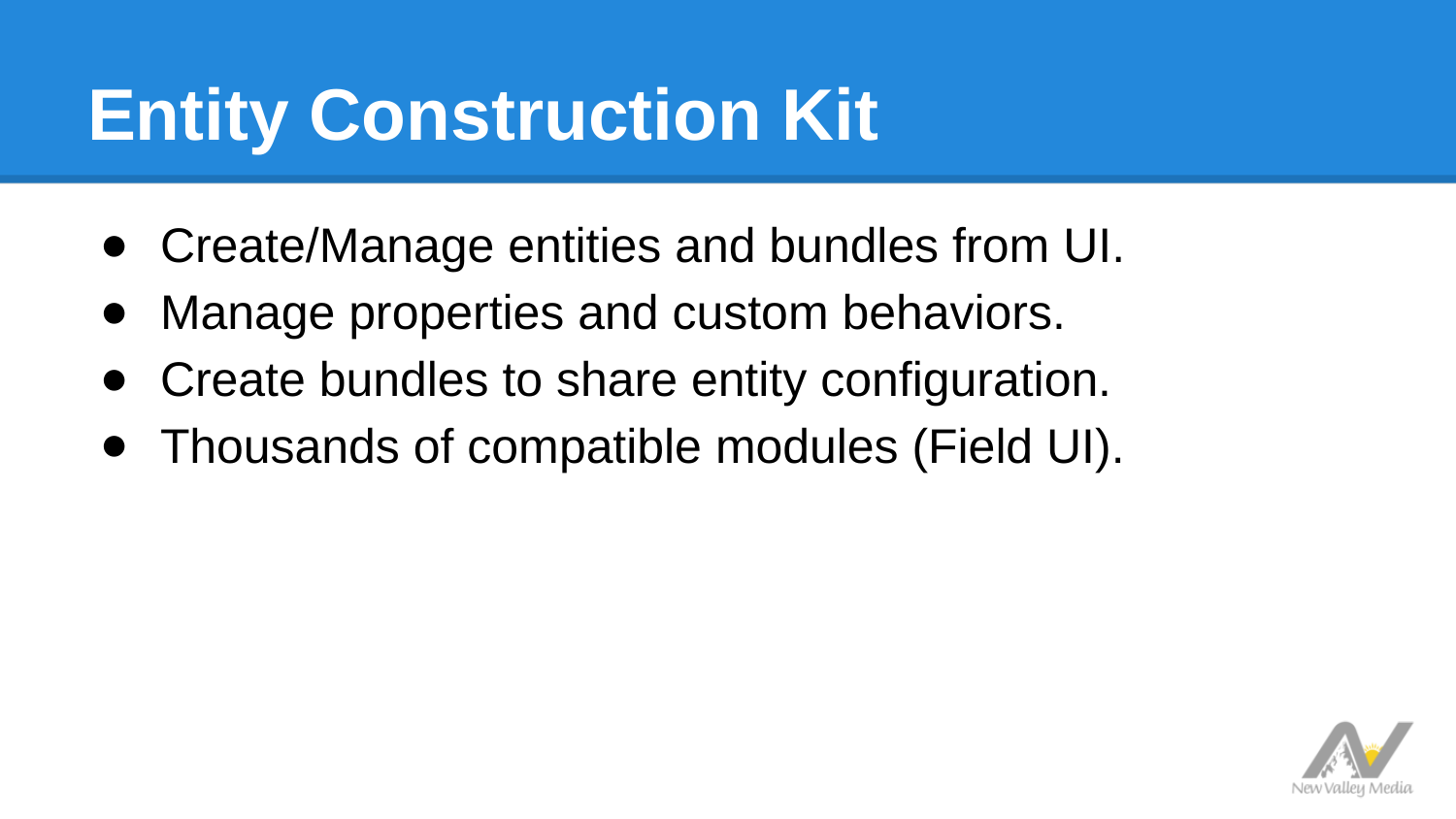

# Entity Construction Kit
Create/Manage entities and bundles from UI.
Manage properties and custom behaviors.
Create bundles to share entity configuration.
Thousands of compatible modules (Field UI).